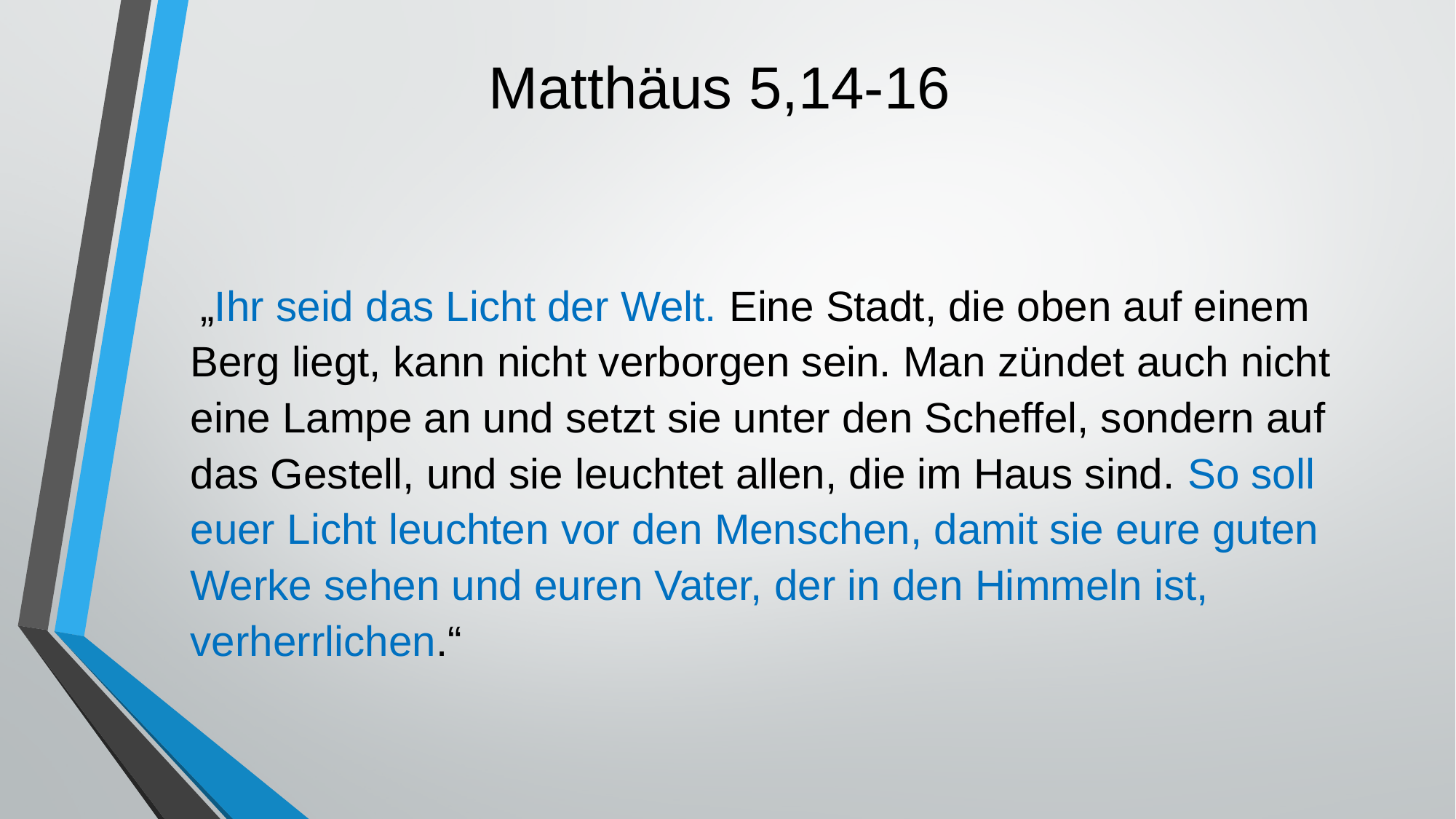

# Matthäus 5,14-16
 „Ihr seid das Licht der Welt. Eine Stadt, die oben auf einem Berg liegt, kann nicht verborgen sein. Man zündet auch nicht eine Lampe an und setzt sie unter den Scheffel, sondern auf das Gestell, und sie leuchtet allen, die im Haus sind. So soll euer Licht leuchten vor den Menschen, damit sie eure guten Werke sehen und euren Vater, der in den Himmeln ist, verherrlichen.“